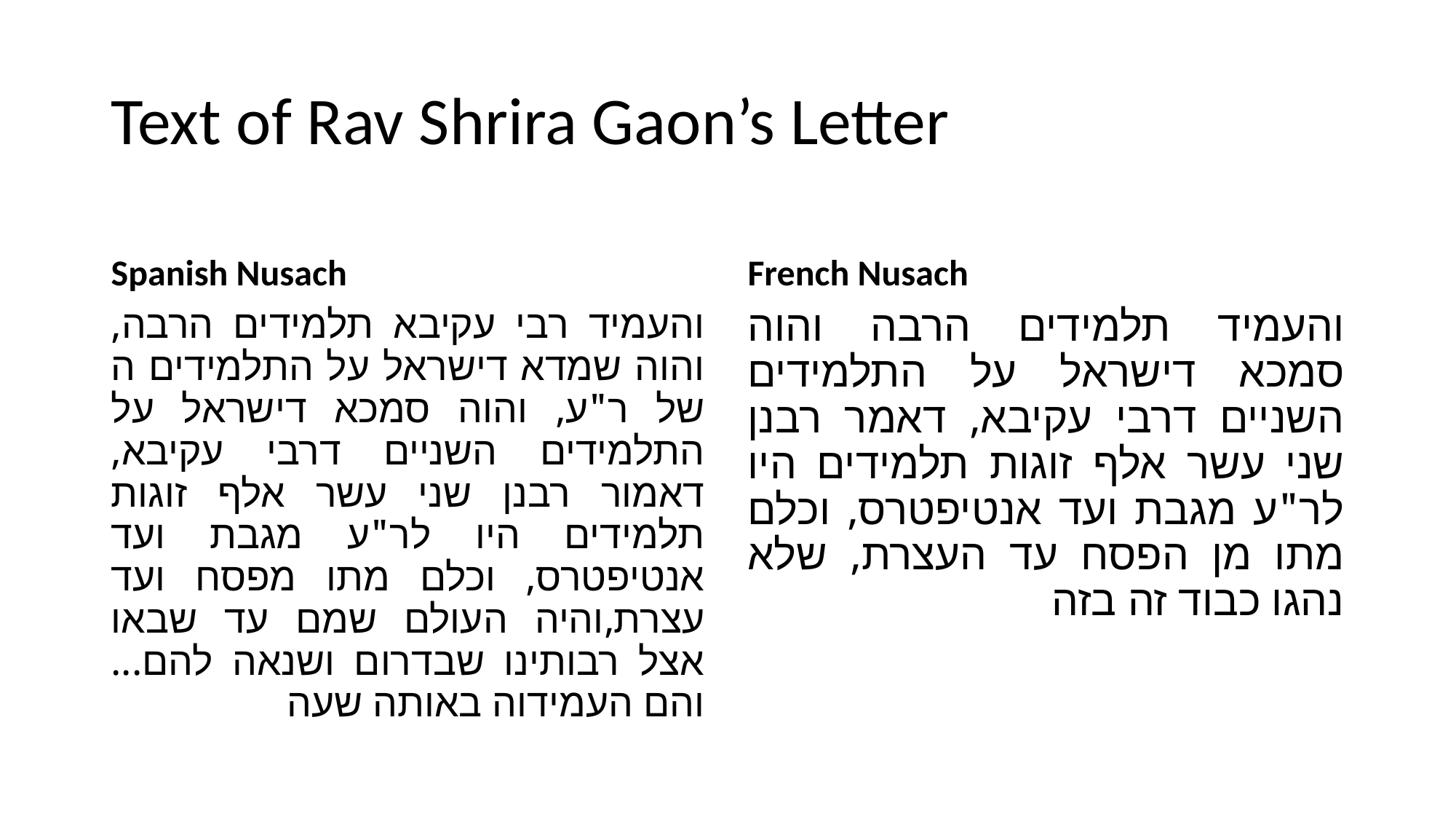

# Text of Rav Shrira Gaon’s Letter
Spanish Nusach
French Nusach
והעמיד רבי עקיבא תלמידים הרבה, והוה שמדא דישראל על התלמידים ה של ר"ע, והוה סמכא דישראל על התלמידים השניים דרבי עקיבא, דאמור רבנן שני עשר אלף זוגות תלמידים היו לר"ע מגבת ועד אנטיפטרס, וכלם מתו מפסח ועד עצרת,והיה העולם שמם עד שבאו אצל רבותינו שבדרום ושנאה להם... והם העמידוה באותה שעה

והעמיד תלמידים הרבה והוה סמכא דישראל על התלמידים השניים דרבי עקיבא, דאמר רבנן שני עשר אלף זוגות תלמידים היו לר"ע מגבת ועד אנטיפטרס, וכלם מתו מן הפסח עד העצרת, שלא נהגו כבוד זה בזה